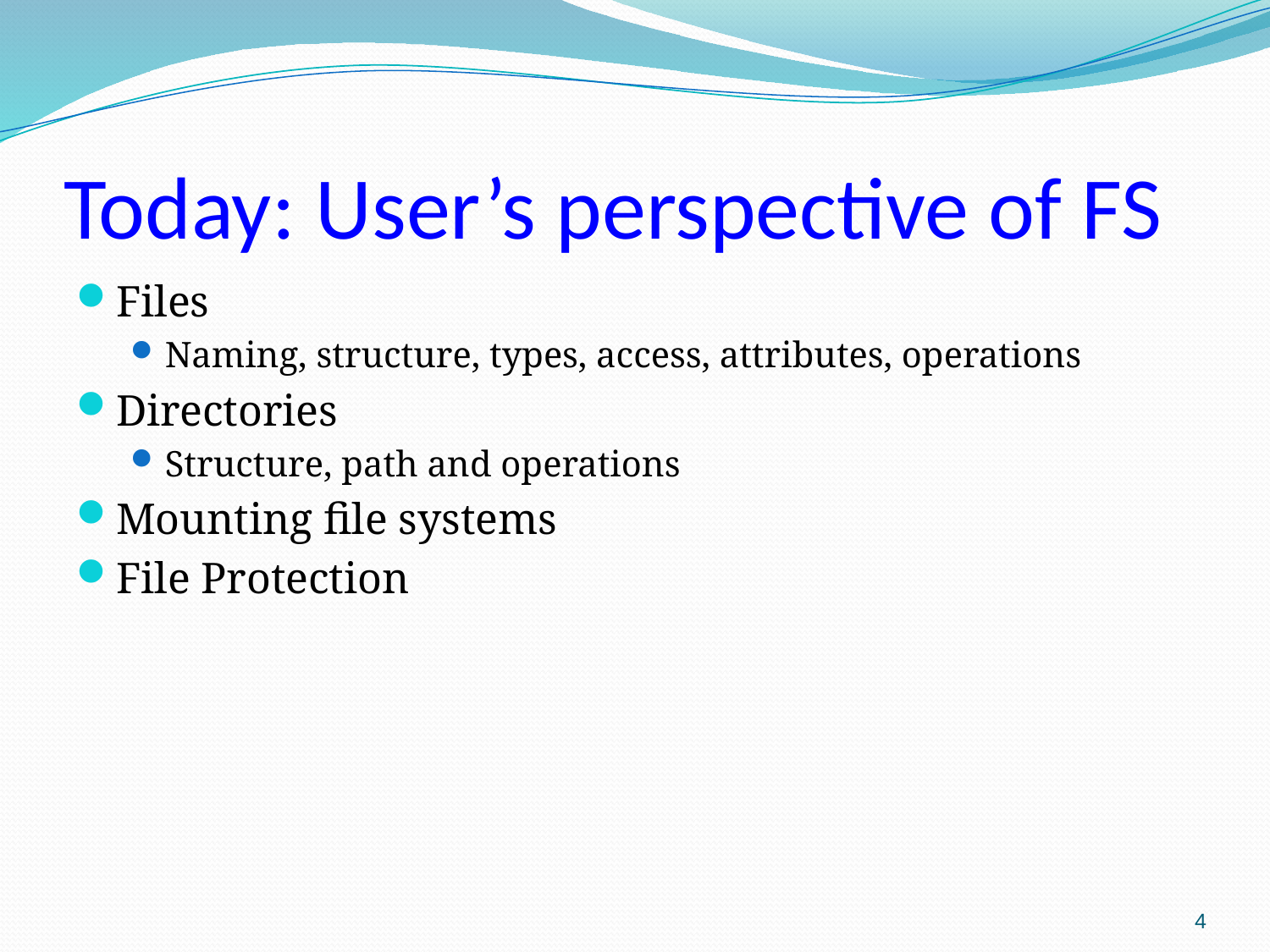

# Today: User’s perspective of FS
Files
Naming, structure, types, access, attributes, operations
Directories
Structure, path and operations
Mounting file systems
File Protection
4